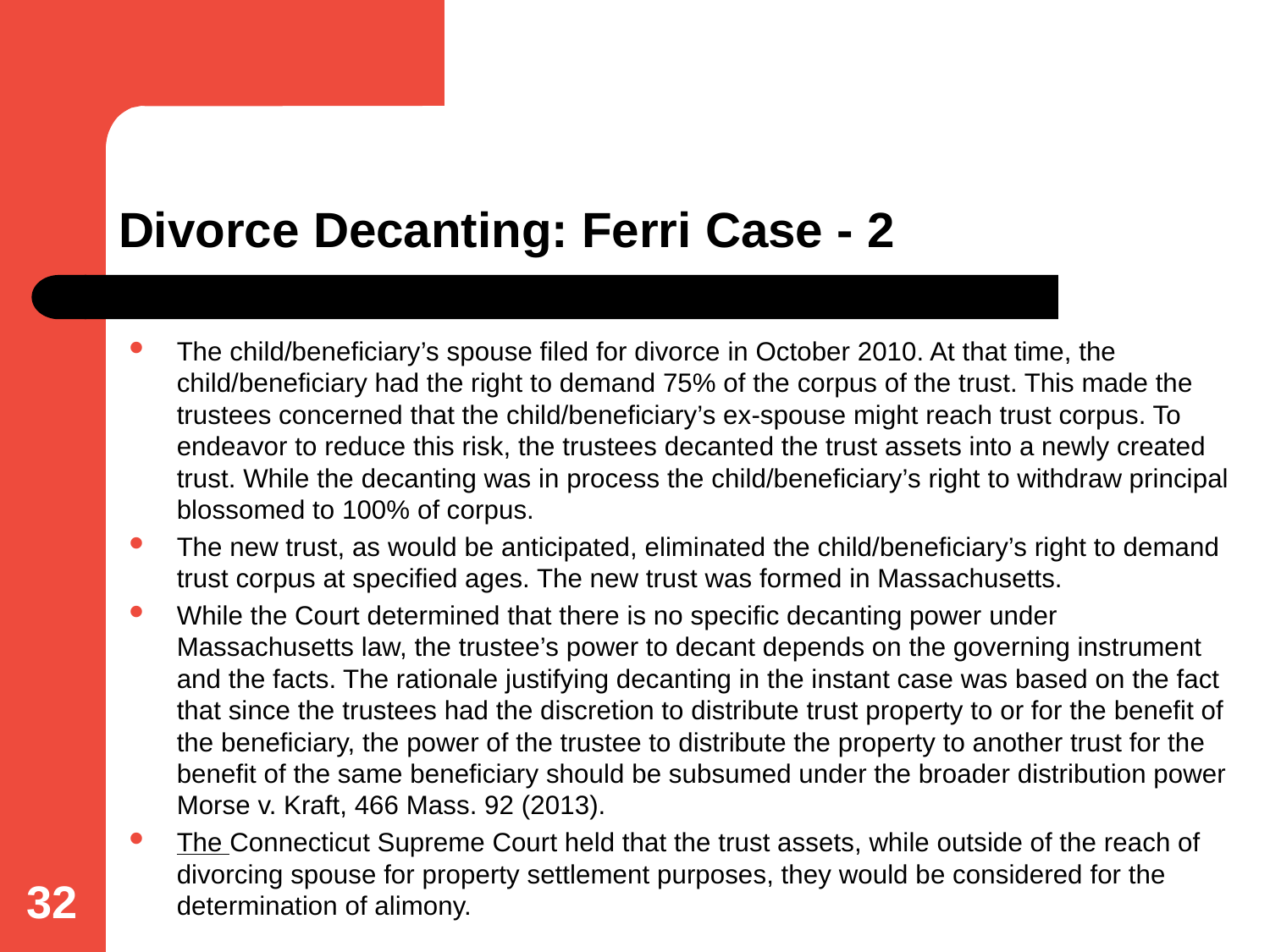

# Divorce Decanting: Ferri Case - 2
The child/beneficiary’s spouse filed for divorce in October 2010. At that time, the child/beneficiary had the right to demand 75% of the corpus of the trust. This made the trustees concerned that the child/beneficiary’s ex-spouse might reach trust corpus. To endeavor to reduce this risk, the trustees decanted the trust assets into a newly created trust. While the decanting was in process the child/beneficiary’s right to withdraw principal blossomed to 100% of corpus.
The new trust, as would be anticipated, eliminated the child/beneficiary’s right to demand trust corpus at specified ages. The new trust was formed in Massachusetts.
While the Court determined that there is no specific decanting power under Massachusetts law, the trustee’s power to decant depends on the governing instrument and the facts. The rationale justifying decanting in the instant case was based on the fact that since the trustees had the discretion to distribute trust property to or for the benefit of the beneficiary, the power of the trustee to distribute the property to another trust for the benefit of the same beneficiary should be subsumed under the broader distribution power Morse v. Kraft, 466 Mass. 92 (2013).
The Connecticut Supreme Court held that the trust assets, while outside of the reach of divorcing spouse for property settlement purposes, they would be considered for the determination of alimony.

32